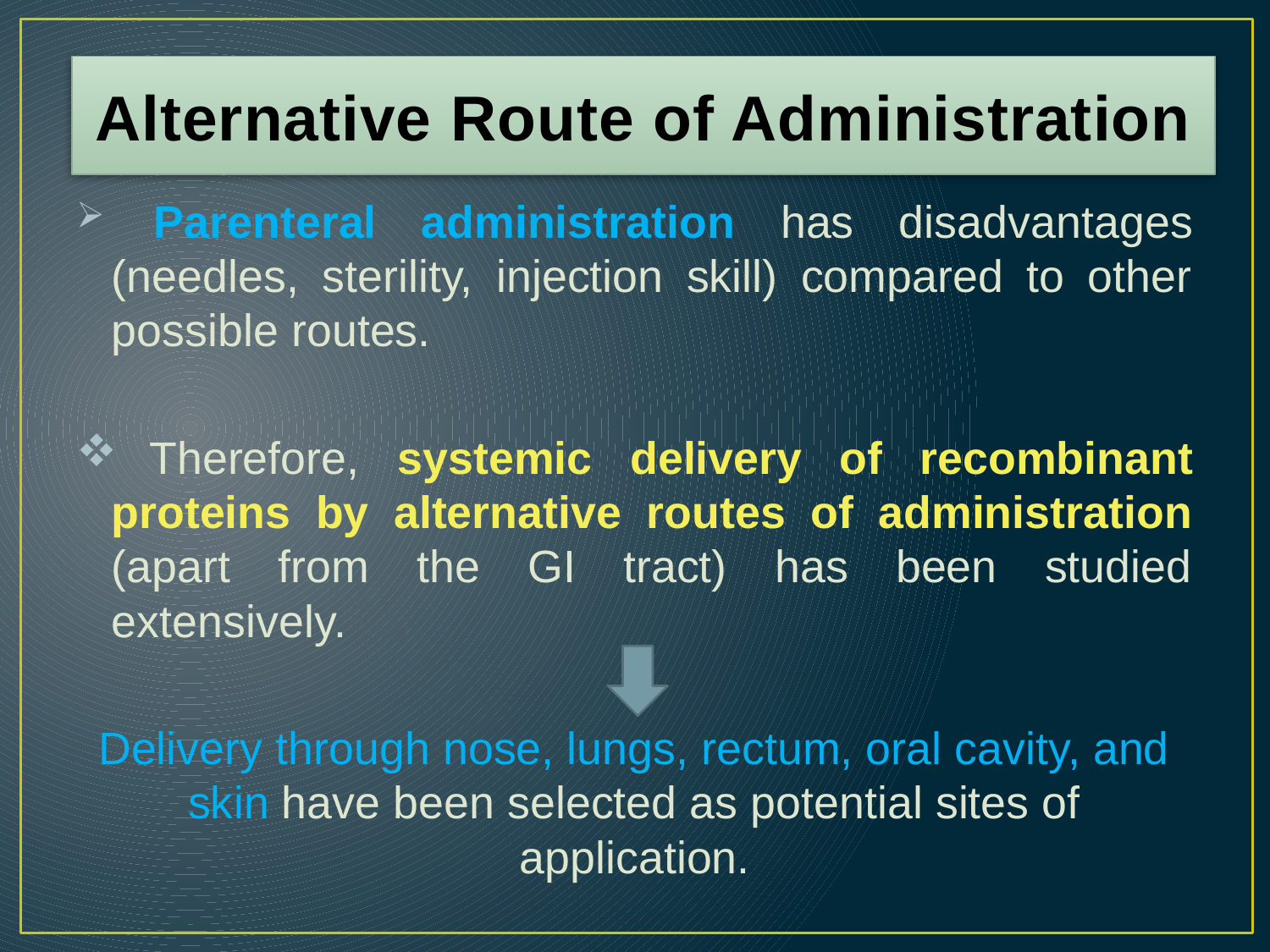

# Alternative Route of Administration
 Parenteral administration has disadvantages (needles, sterility, injection skill) compared to other possible routes.

 Therefore, systemic delivery of recombinant proteins by alternative routes of administration (apart from the GI tract) has been studied extensively.

Delivery through nose, lungs, rectum, oral cavity, and skin have been selected as potential sites of application.